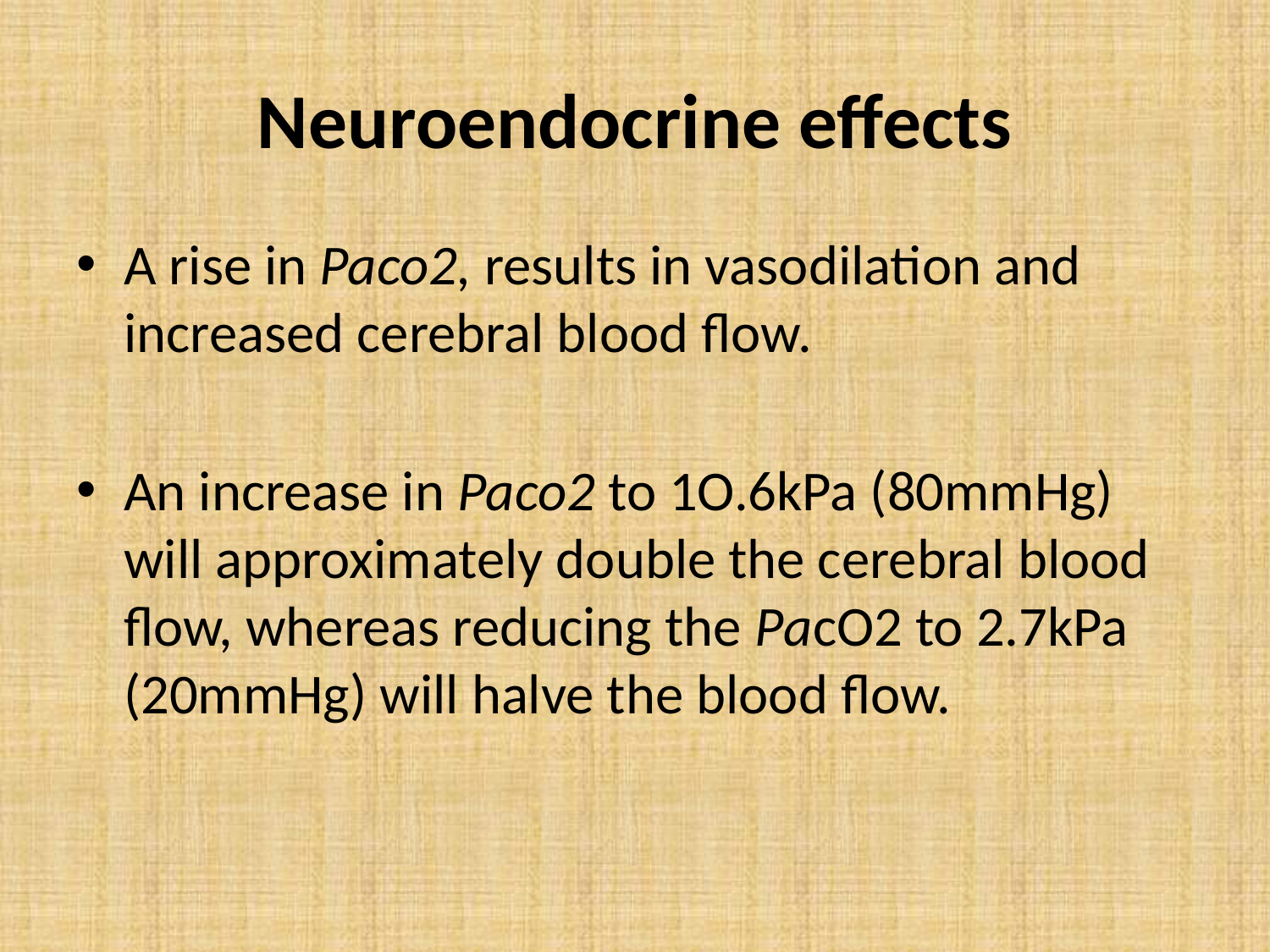

# Neuroendocrine effects
A rise in Paco2, results in vasodilation and increased cerebral blood flow.

An increase in Paco2 to 1O.6kPa (80mmHg) will approximately double the cerebral blood flow, whereas reducing the PacO2 to 2.7kPa (20mmHg) will halve the blood flow.